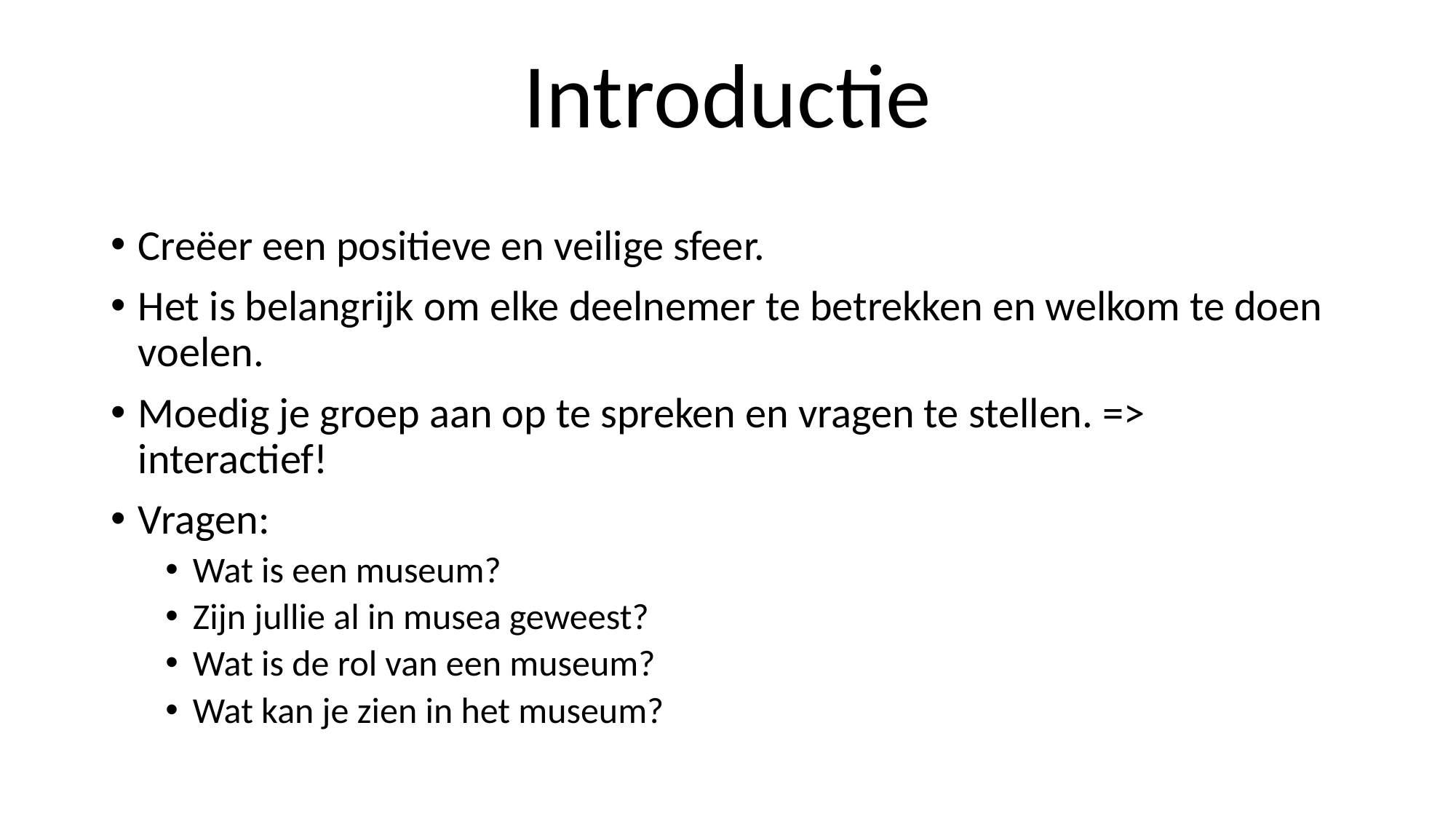

# Introductie
Creëer een positieve en veilige sfeer.
Het is belangrijk om elke deelnemer te betrekken en welkom te doen voelen.
Moedig je groep aan op te spreken en vragen te stellen. => interactief!
Vragen:
Wat is een museum?
Zijn jullie al in musea geweest?
Wat is de rol van een museum?
Wat kan je zien in het museum?